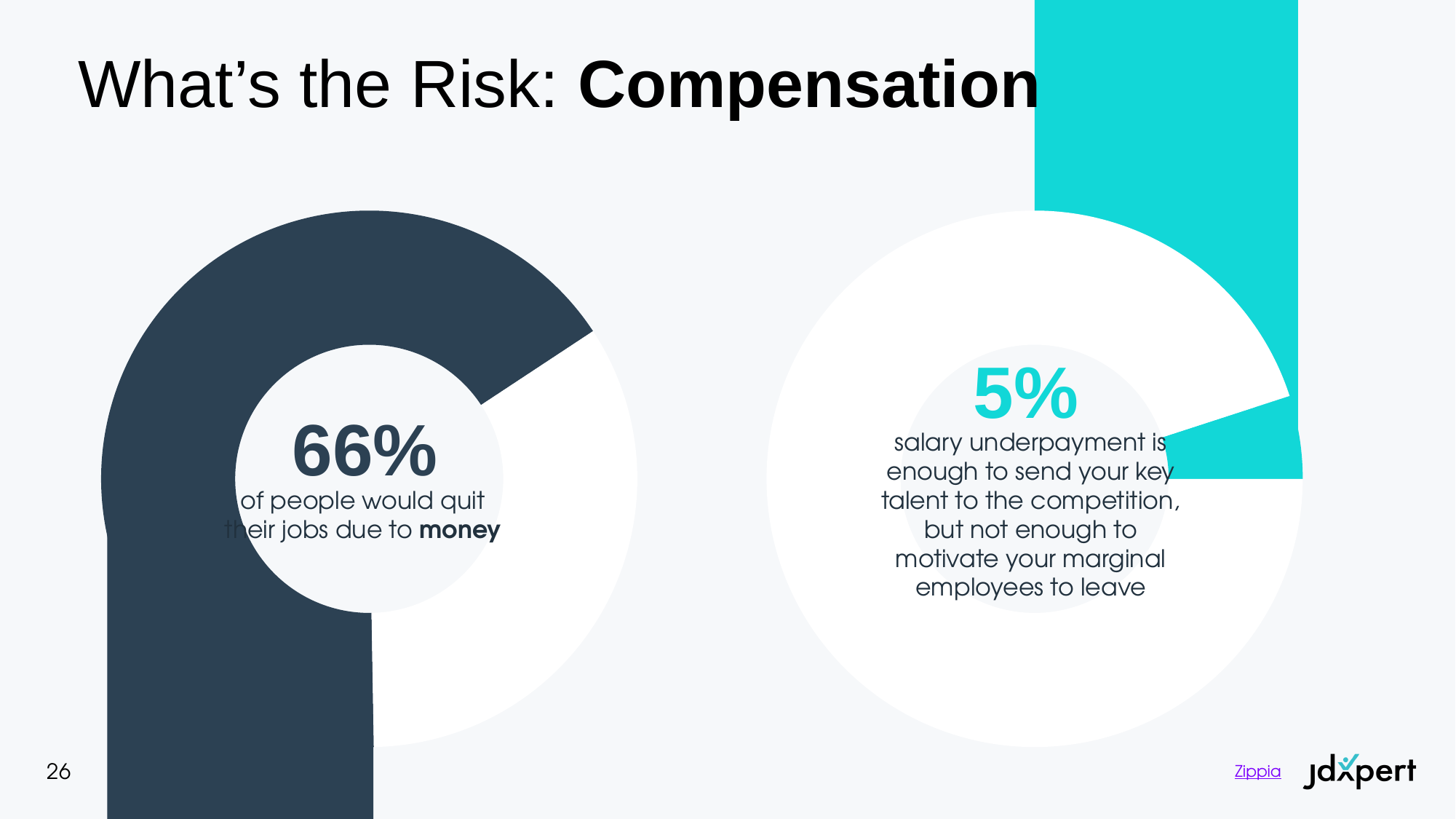

# What’s the Risk: Compensation

### Chart

| Category | Operating Expenses |
|---|---|
| HC or Workforce Costs | 0.66 |
| Other Costs | 0.34 |

### Chart

| Category | Operating Expenses |
|---|---|
| HC or Workforce Costs | 0.05 |
| Other Costs | 0.95 |

5%
66%
salary underpayment is enough to send your key talent to the competition, but not enough to motivate your marginal employees to leave

of people would quit their jobs due to money
Zippia